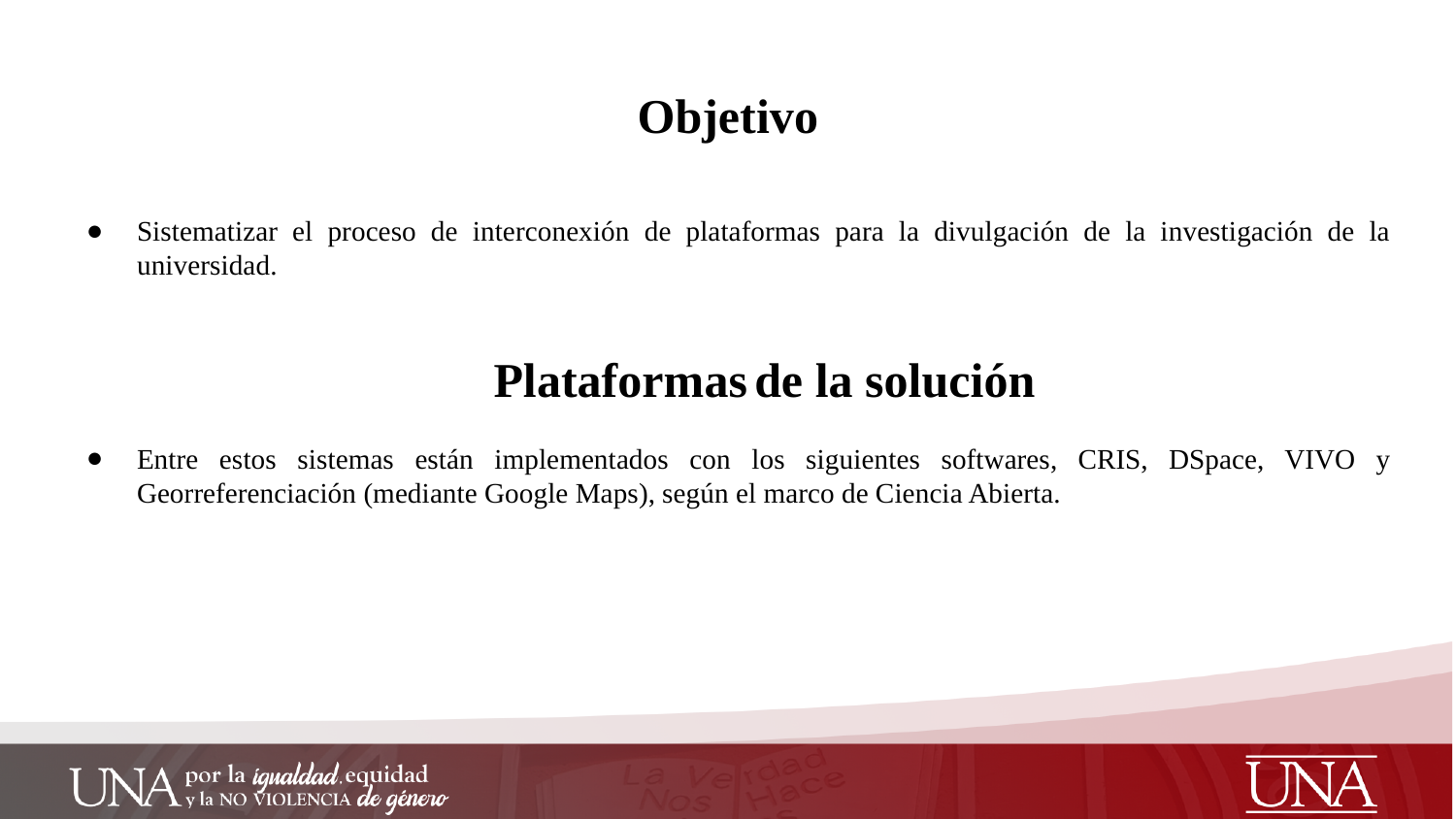

# Objetivo
Sistematizar el proceso de interconexión de plataformas para la divulgación de la investigación de la universidad.

Plataformas de la solución

Entre estos sistemas están implementados con los siguientes softwares, CRIS, DSpace, VIVO y Georreferenciación (mediante Google Maps), según el marco de Ciencia Abierta.